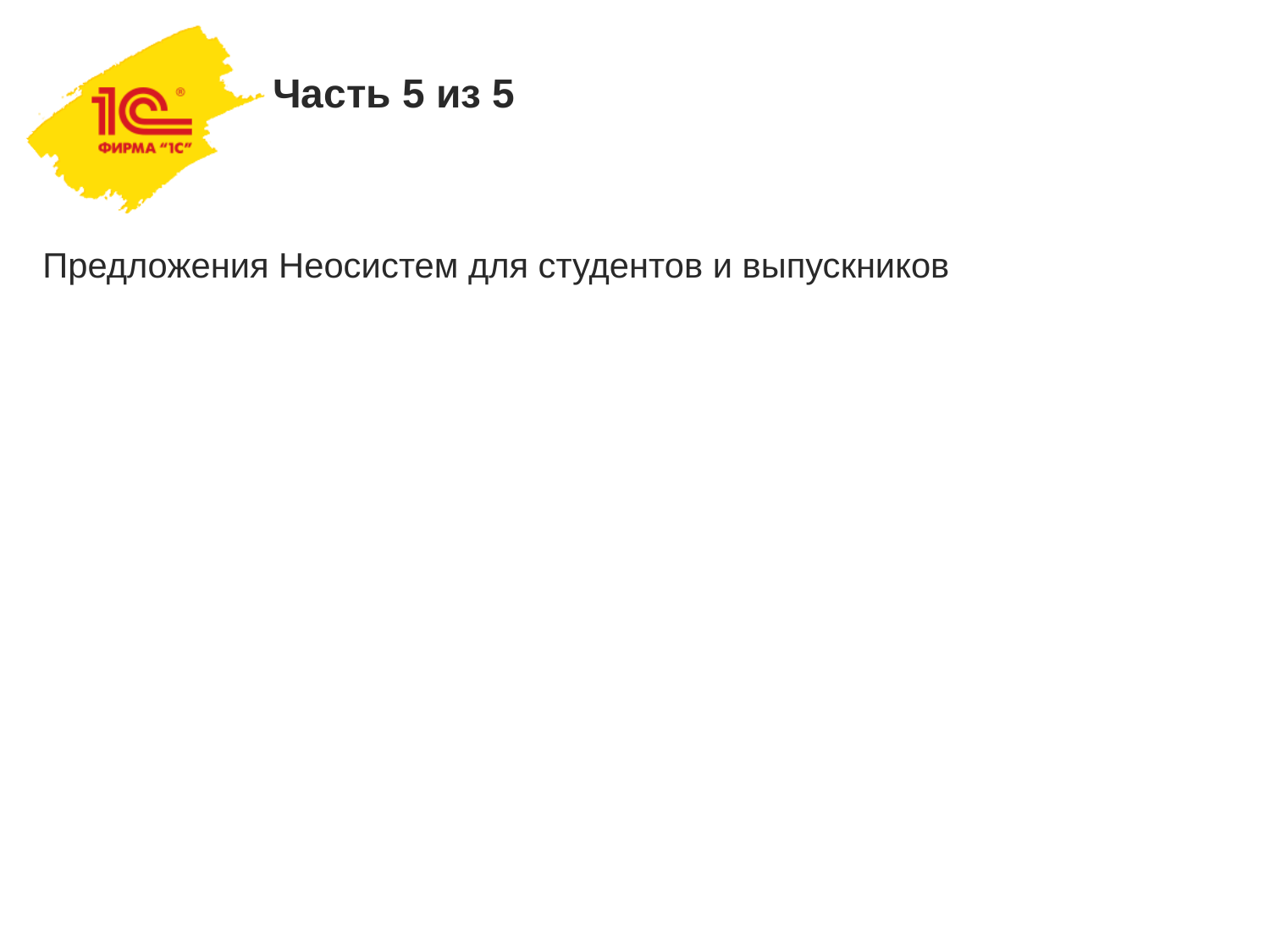

# Часть 5 из 5
Предложения Неосистем для студентов и выпускников